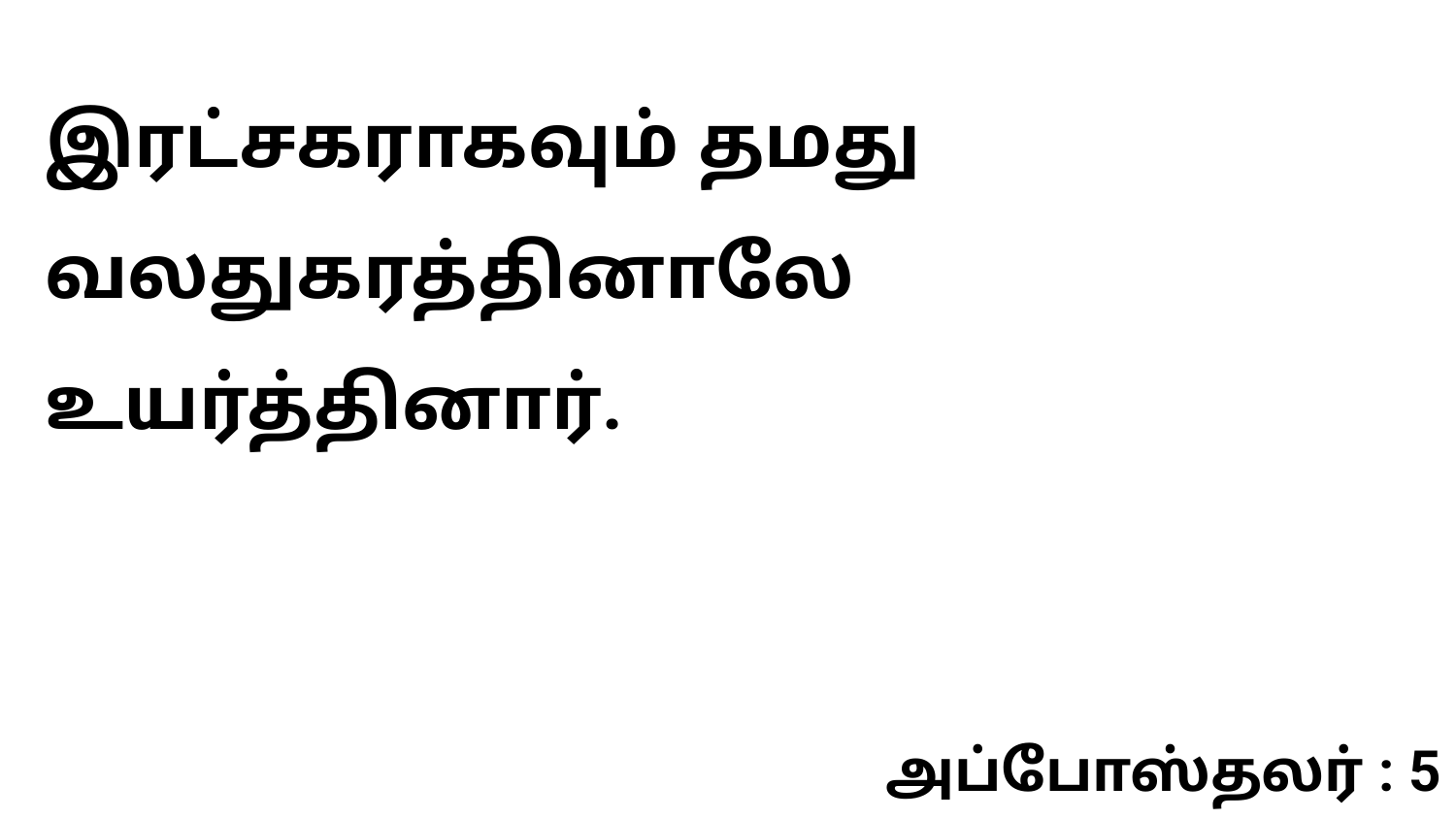

இரட்சகராகவும் தமது வலதுகரத்தினாலே உயர்த்தினார்.
அப்போஸ்தலர் : 5